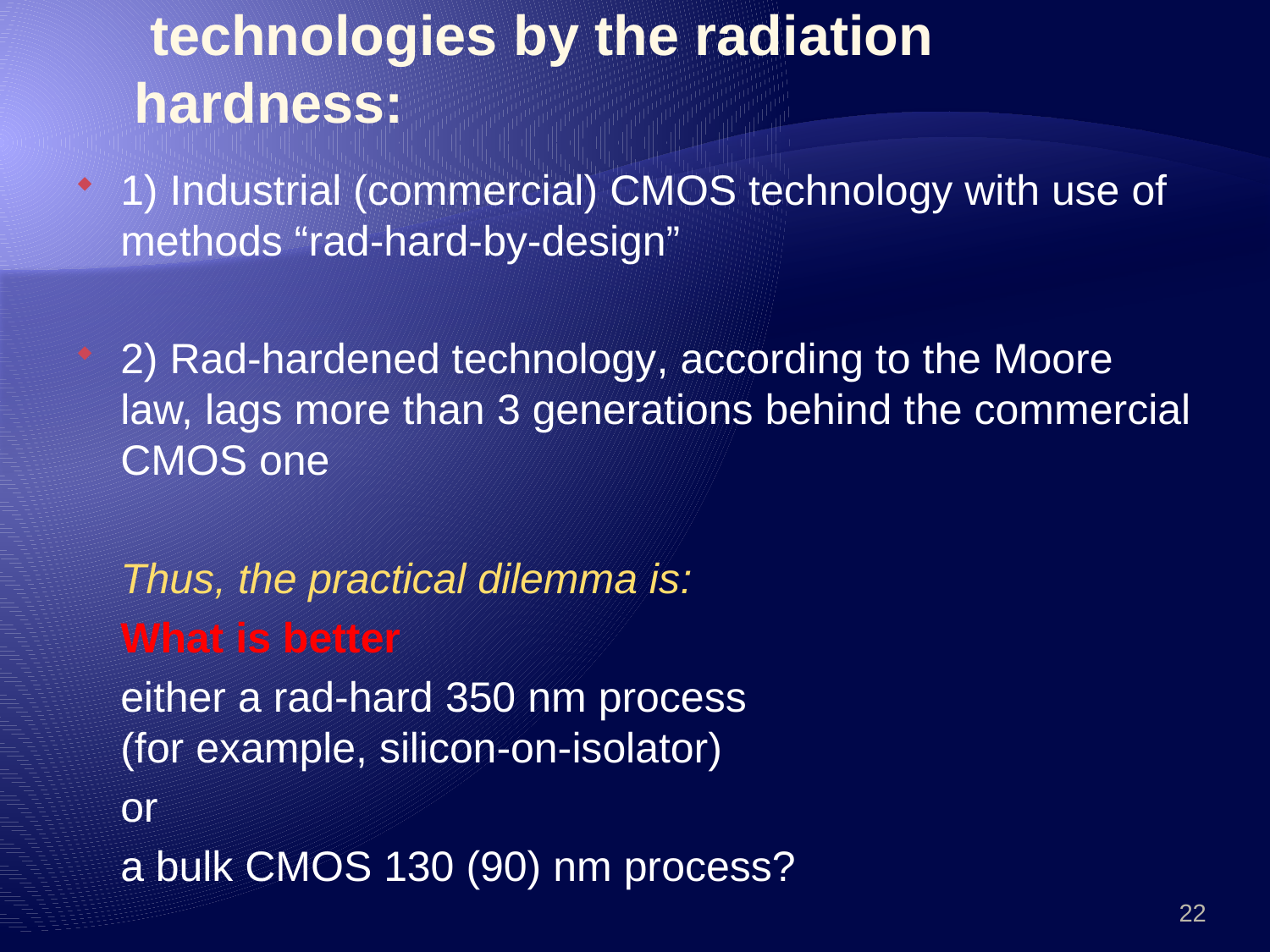

# Actual task – analytical comparison of technologies by the radiation hardness:
1) Industrial (commercial) CMOS technology with use of methods “rad-hard-by-design”

2) Rad-hardened technology, according to the Moore law, lags more than 3 generations behind the commercial CMOS one

	Thus, the practical dilemma is:
	What is better
	either a rad-hard 350 nm process
(for example, silicon-on-isolator)
	or
 	a bulk CMOS 130 (90) nm process?
22